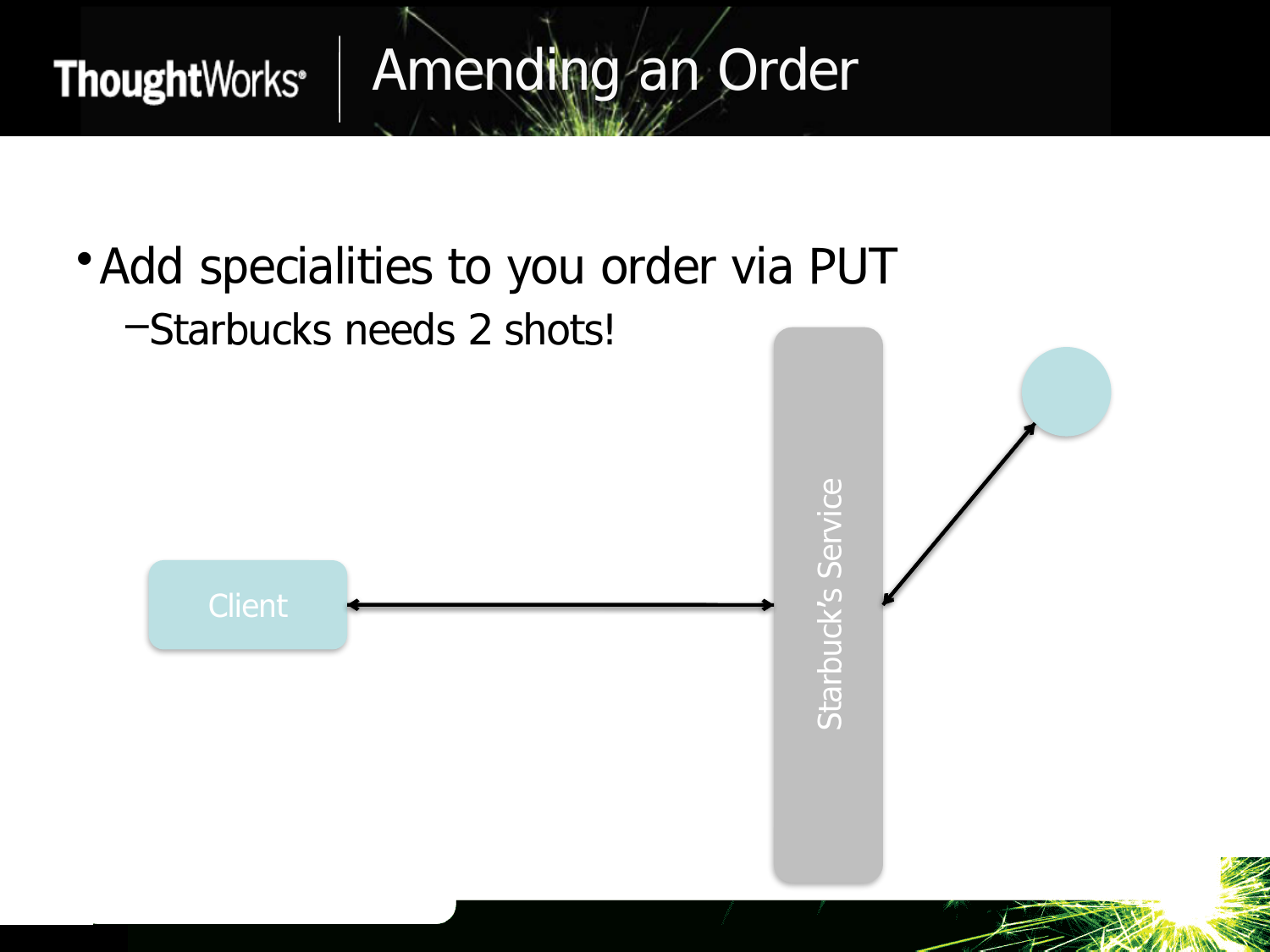

# Amending an Order
Add specialities to you order via PUT
Starbucks needs 2 shots!

Starbuck’s Service
Client